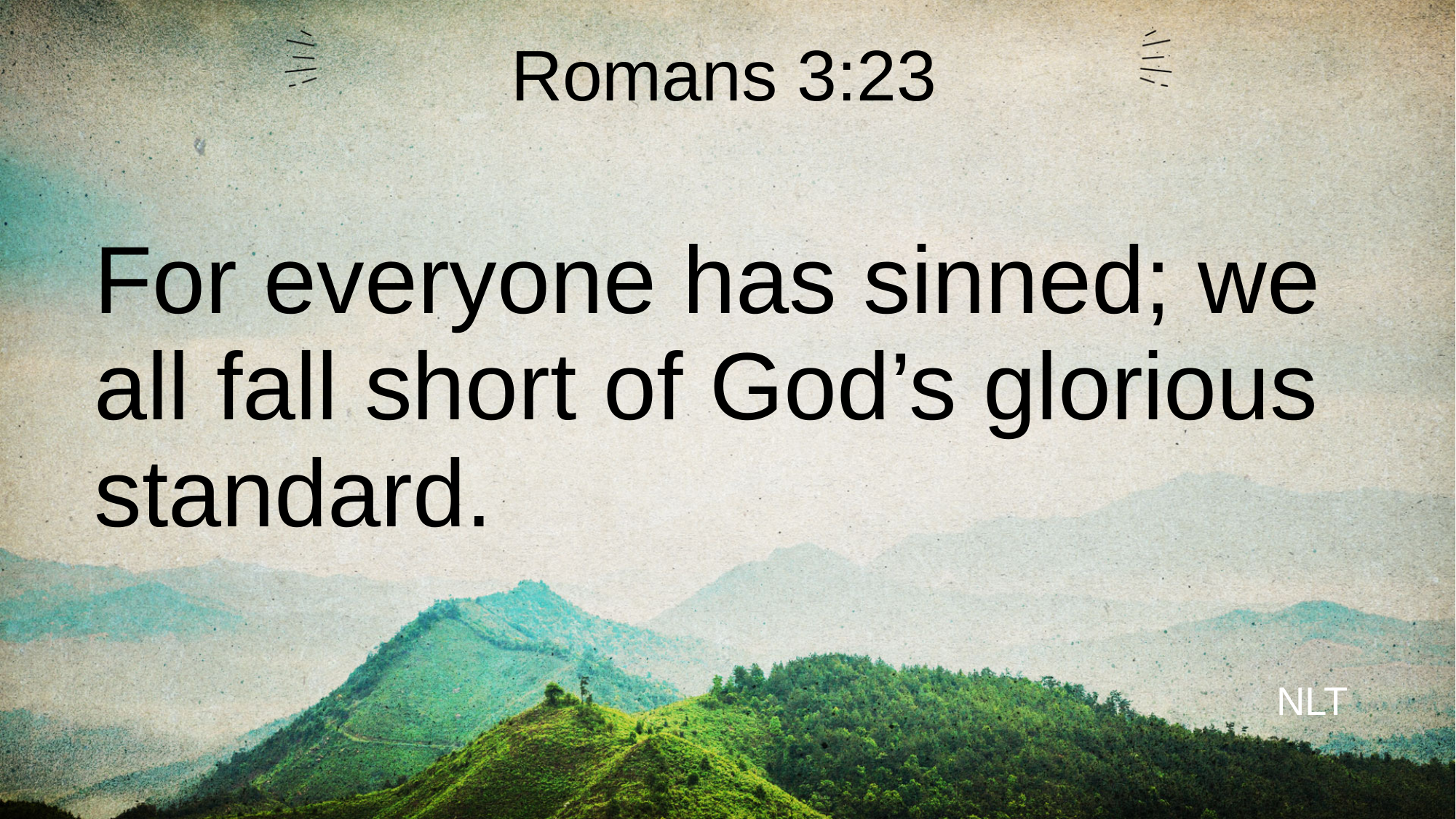

Romans 3:23
# For everyone has sinned; we all fall short of God’s glorious standard.
NLT